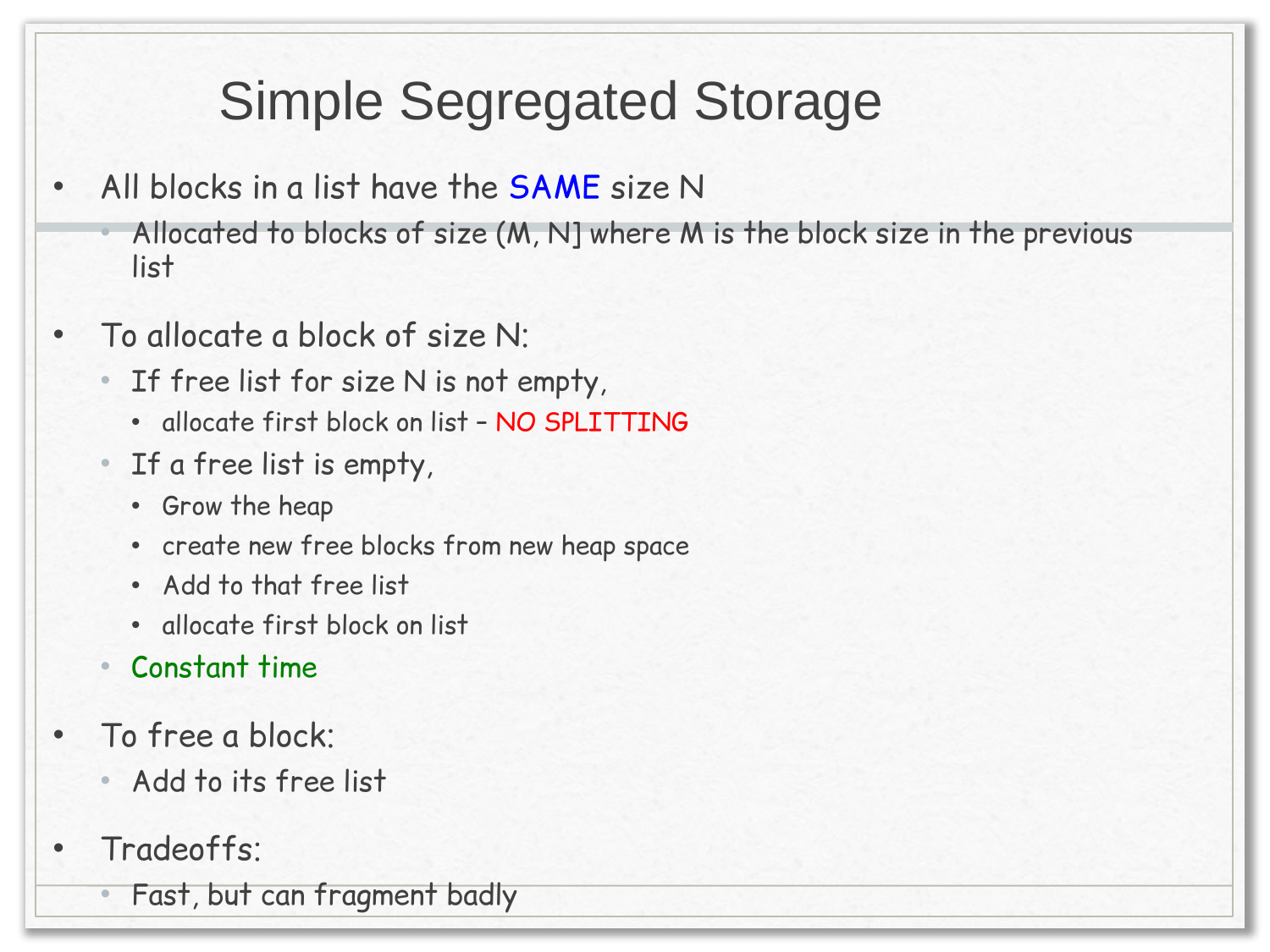

# Simple Segregated Storage
All blocks in a list have the SAME size N
Allocated to blocks of size (M, N] where M is the block size in the previous list
To allocate a block of size N:
If free list for size N is not empty,
allocate first block on list – NO SPLITTING
If a free list is empty,
Grow the heap
create new free blocks from new heap space
Add to that free list
allocate first block on list
Constant time
To free a block:
Add to its free list
Tradeoffs:
Fast, but can fragment badly